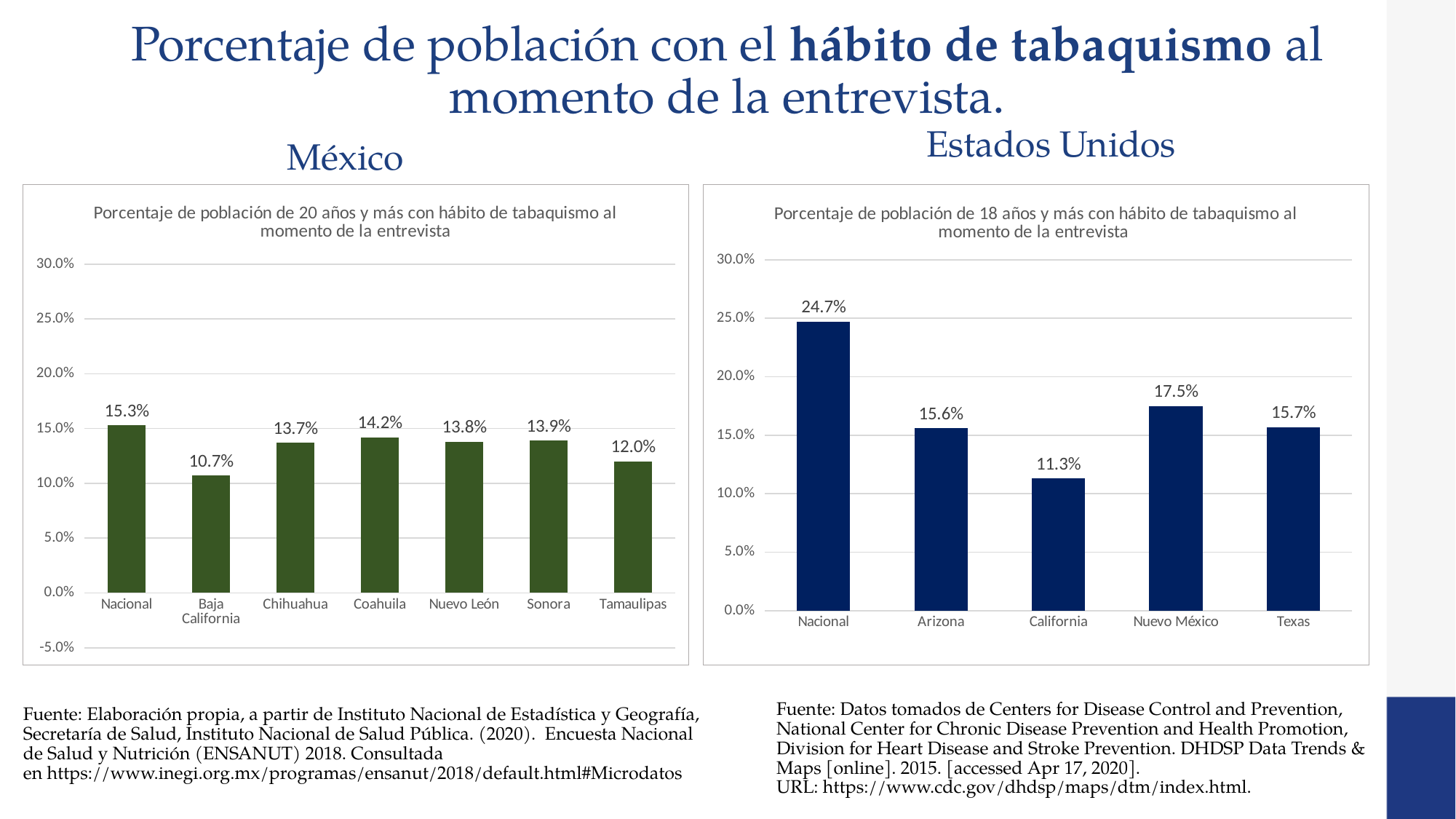

# Porcentaje de población con el hábito de tabaquismo al momento de la entrevista.
Estados Unidos
México

### Chart: Porcentaje de población de 20 años y más con hábito de tabaquismo al momento de la entrevista

| Category | México. Porcentaje de población de 20 años y más que reporta fumar actualmente |
|---|---|
| Nacional | 0.153 |
| Baja California | 0.107 |
| Chihuahua | 0.137 |
| Coahuila | 0.142 |
| Nuevo León | 0.138 |
| Sonora | 0.139 |
| Tamaulipas | 0.12 |

### Chart: Porcentaje de población de 18 años y más con hábito de tabaquismo al momento de la entrevista

| Category | Estados Unidos. Porcentaje de población de 18 años y más que reporta fumar actualmente |
|---|---|
| Nacional | 0.247 |
| Arizona | 0.156 |
| California | 0.113 |
| Nuevo México | 0.175 |
| Texas | 0.157 |
Fuente: Datos tomados de Centers for Disease Control and Prevention, National Center for Chronic Disease Prevention and Health Promotion, Division for Heart Disease and Stroke Prevention. DHDSP Data Trends & Maps [online]. 2015. [accessed Apr 17, 2020]. URL: https://www.cdc.gov/dhdsp/maps/dtm/index.html.
Fuente: Elaboración propia, a partir de Instituto Nacional de Estadística y Geografía, Secretaría de Salud, Instituto Nacional de Salud Pública. (2020).  Encuesta Nacional de Salud y Nutrición (ENSANUT) 2018. Consultada en https://www.inegi.org.mx/programas/ensanut/2018/default.html#Microdatos